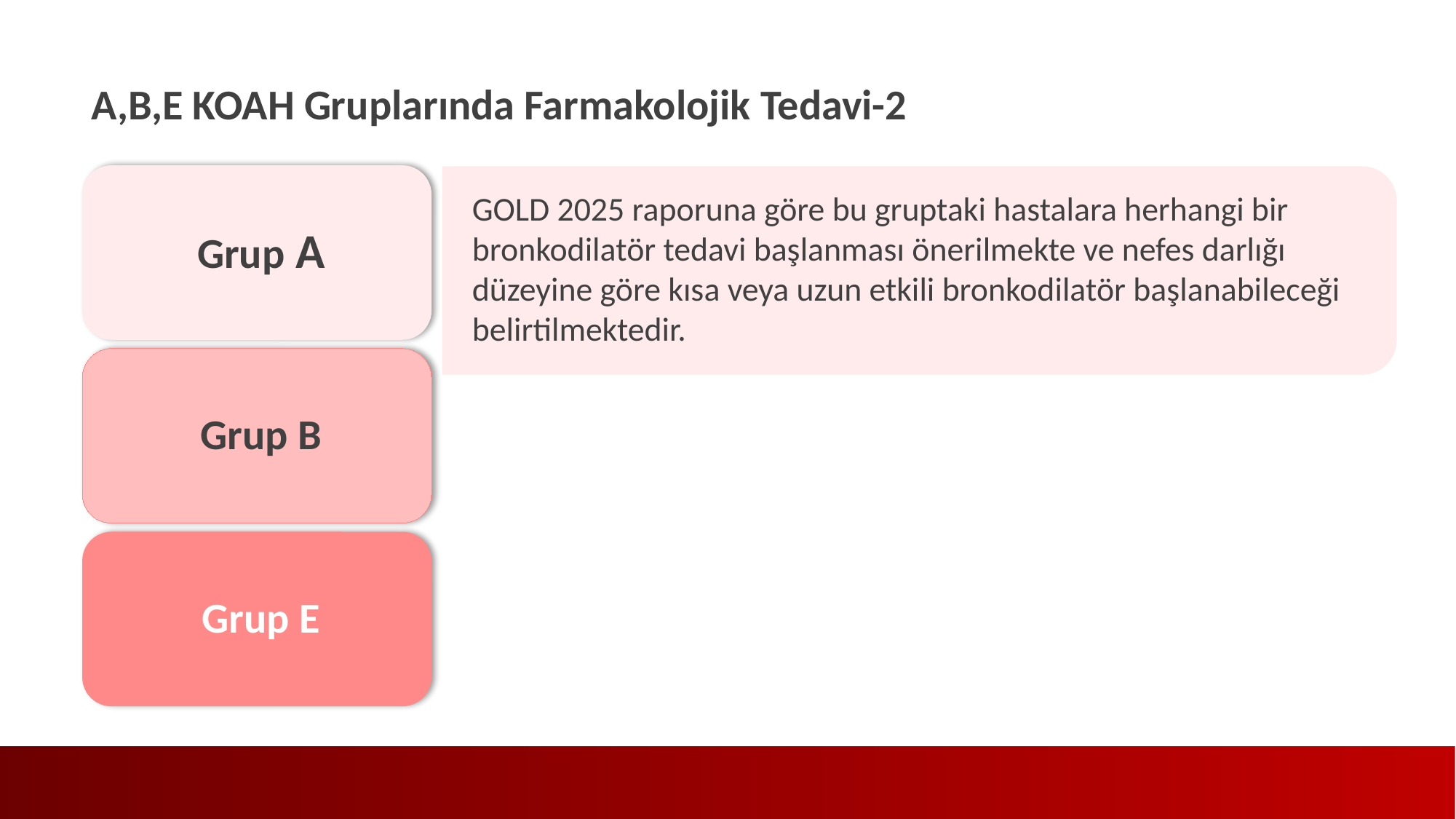

A,B,E KOAH Gruplarında Farmakolojik Tedavi-2

Grup A
Grup B
Grup E
GOLD 2025 raporuna göre bu gruptaki hastalara herhangi bir bronkodilatör tedavi başlanması önerilmekte ve nefes darlığı düzeyine göre kısa veya uzun etkili bronkodilatör başlanabileceği belirtilmektedir.